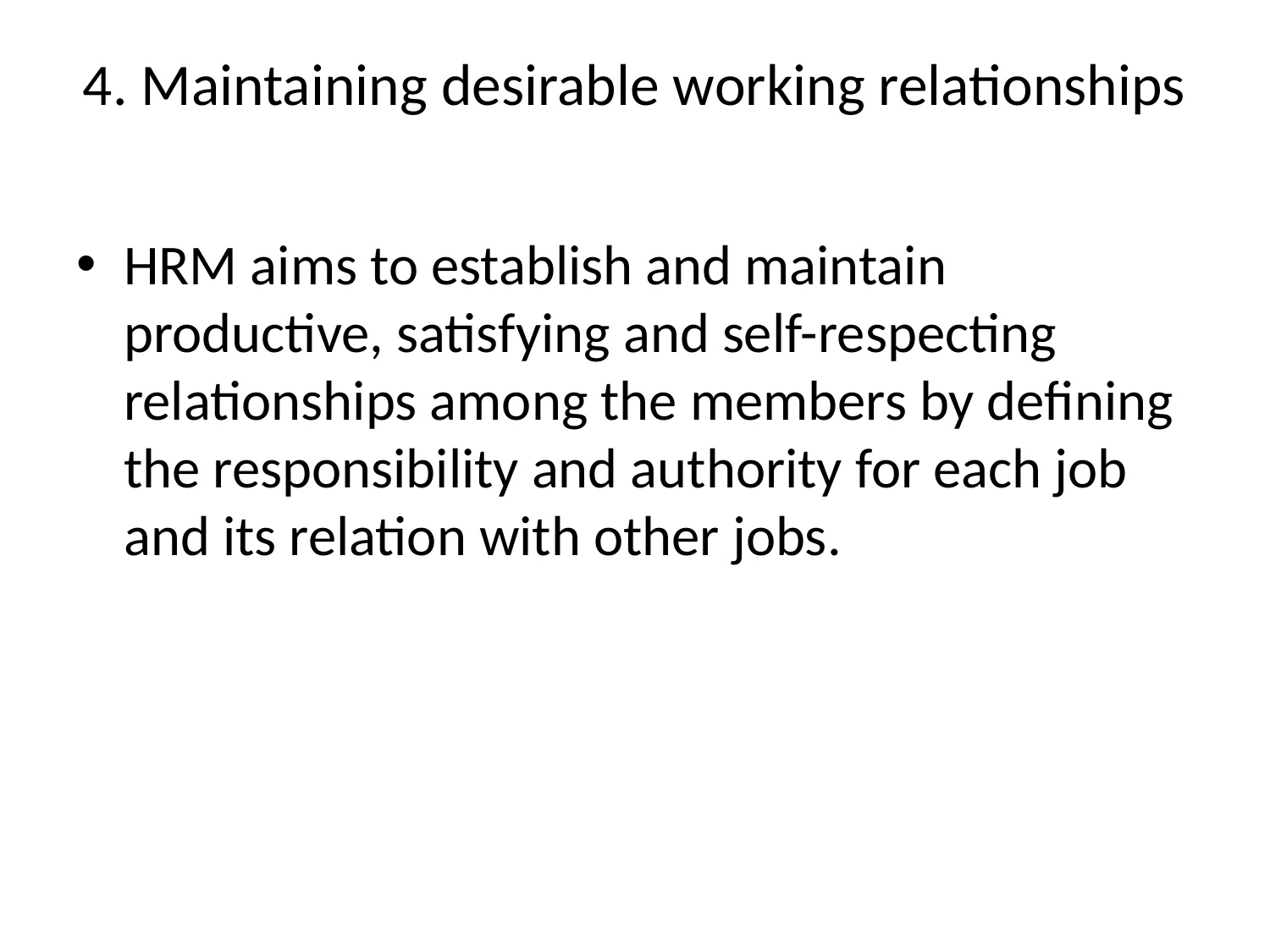

# 4. Maintaining desirable working relationships
HRM aims to establish and maintain productive, satisfying and self-respecting relationships among the members by defining the responsibility and authority for each job and its relation with other jobs.